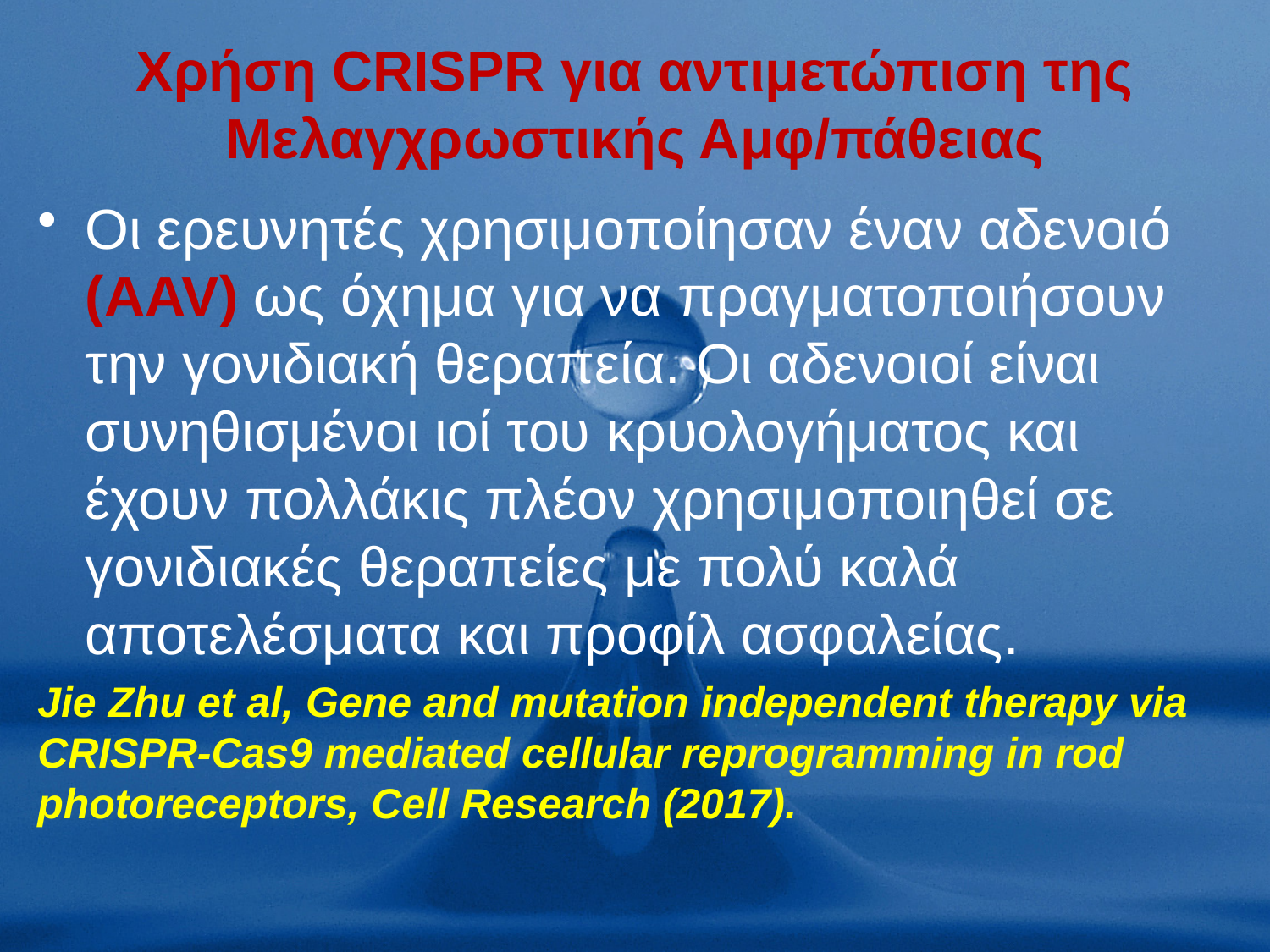

# Χρήση CRISPR για αντιμετώπιση της Μελαγχρωστικής Αμφ/πάθειας
Οι ερευνητές χρησιμοποίησαν έναν αδενοιό (AAV) ως όχημα για να πραγματοποιήσουν την γονιδιακή θεραπεία. Οι αδενοιοί είναι συνηθισμένοι ιοί του κρυολογήματος και έχουν πολλάκις πλέον χρησιμοποιηθεί σε γονιδιακές θεραπείες με πολύ καλά αποτελέσματα και προφίλ ασφαλείας.
Jie Zhu et al, Gene and mutation independent therapy via CRISPR-Cas9 mediated cellular reprogramming in rod photoreceptors, Cell Research (2017).